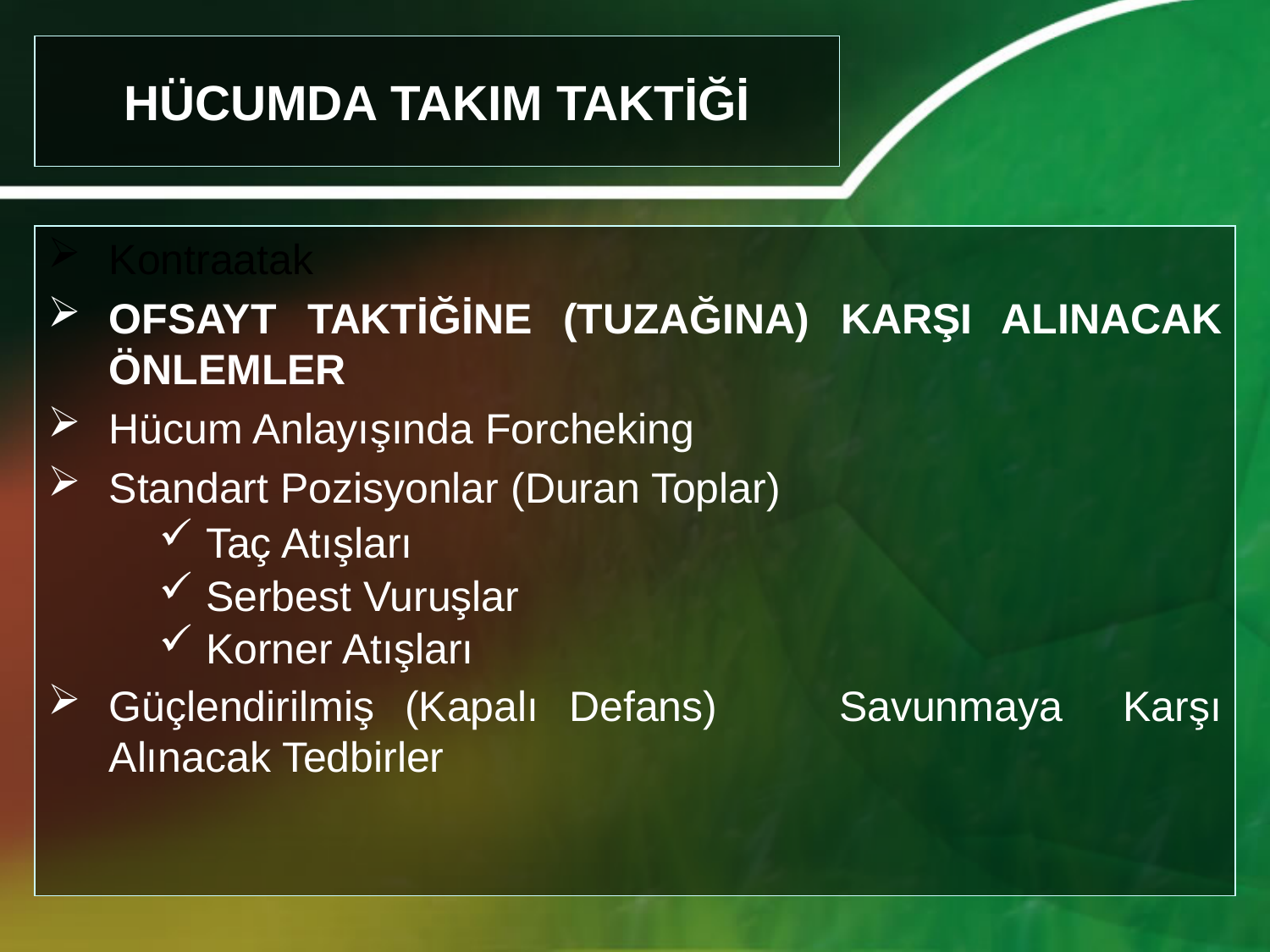

HÜCUMDA TAKIM TAKTİĞİ
Kontraatak
OFSAYT TAKTİĞİNE (TUZAĞINA) KARŞI ALINACAK ÖNLEMLER
Hücum Anlayışında Forcheking
Standart Pozisyonlar (Duran Toplar)
 Taç Atışları
 Serbest Vuruşlar
 Korner Atışları
Güçlendirilmiş (Kapalı Defans)    Savunmaya  Karşı Alınacak Tedbirler